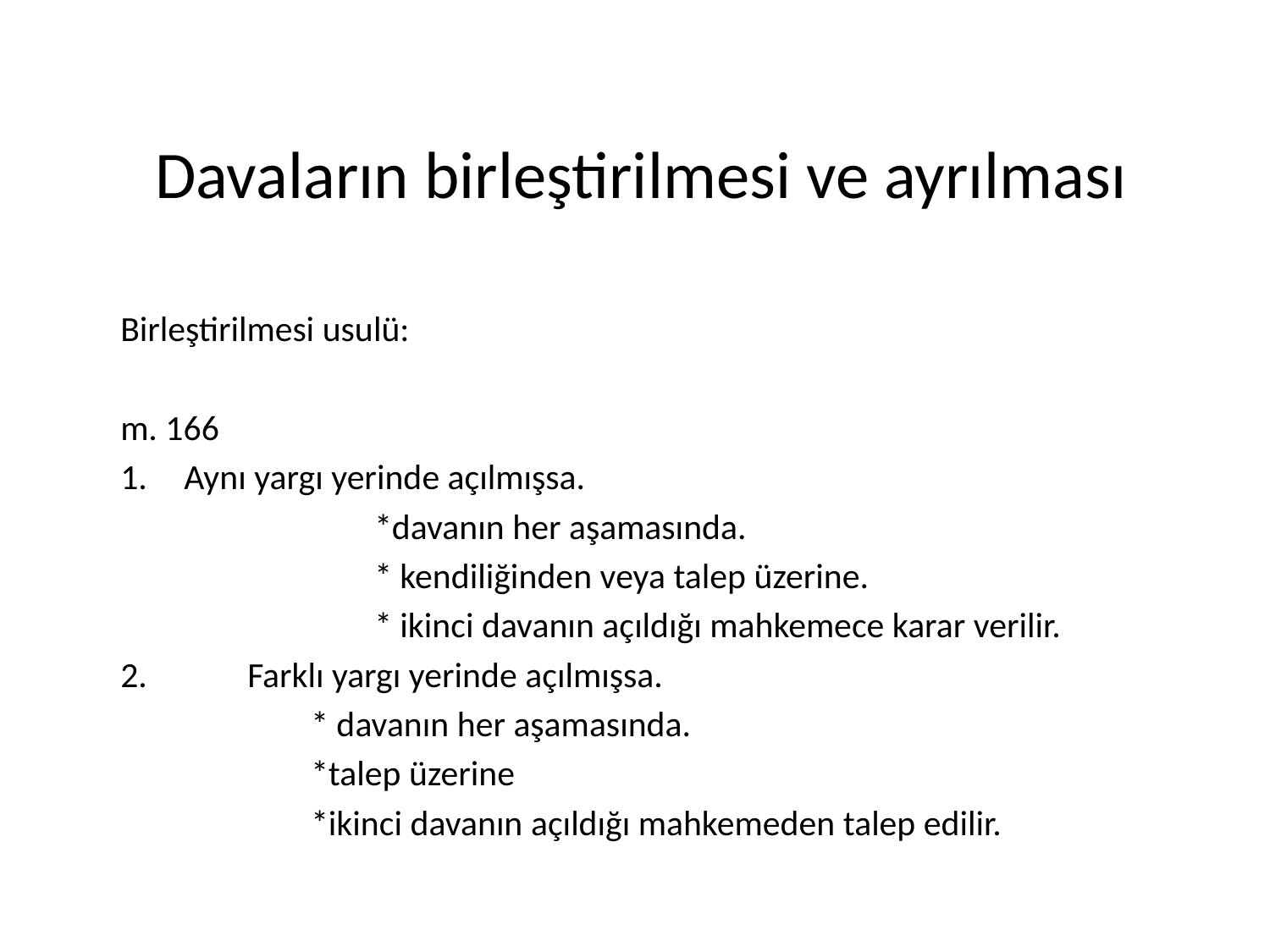

# Davaların birleştirilmesi ve ayrılması
Birleştirilmesi usulü:

m. 166
Aynı yargı yerinde açılmışsa.
		*davanın her aşamasında.
		* kendiliğinden veya talep üzerine.
		* ikinci davanın açıldığı mahkemece karar verilir.
2.	Farklı yargı yerinde açılmışsa.
	* davanın her aşamasında.
	*talep üzerine
	*ikinci davanın açıldığı mahkemeden talep edilir.